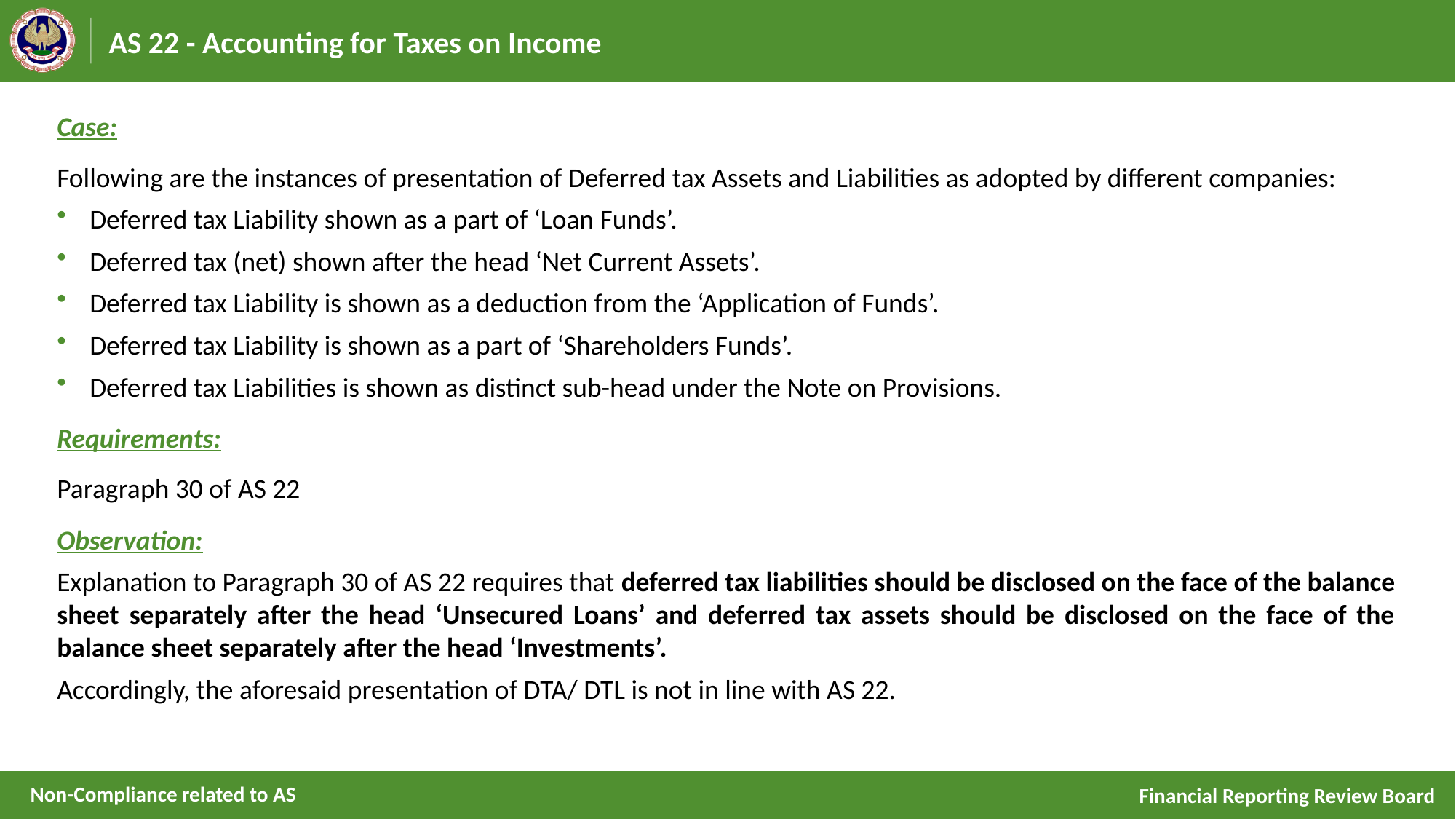

# AS 22 - Accounting for Taxes on Income
Case:
Following are the instances of presentation of Deferred tax Assets and Liabilities as adopted by different companies:
Deferred tax Liability shown as a part of ‘Loan Funds’.
Deferred tax (net) shown after the head ‘Net Current Assets’.
Deferred tax Liability is shown as a deduction from the ‘Application of Funds’.
Deferred tax Liability is shown as a part of ‘Shareholders Funds’.
Deferred tax Liabilities is shown as distinct sub-head under the Note on Provisions.
Requirements:
Paragraph 30 of AS 22
Observation:
Explanation to Paragraph 30 of AS 22 requires that deferred tax liabilities should be disclosed on the face of the balance sheet separately after the head ‘Unsecured Loans’ and deferred tax assets should be disclosed on the face of the balance sheet separately after the head ‘Investments’.
Accordingly, the aforesaid presentation of DTA/ DTL is not in line with AS 22.

Non-Compliance related to AS